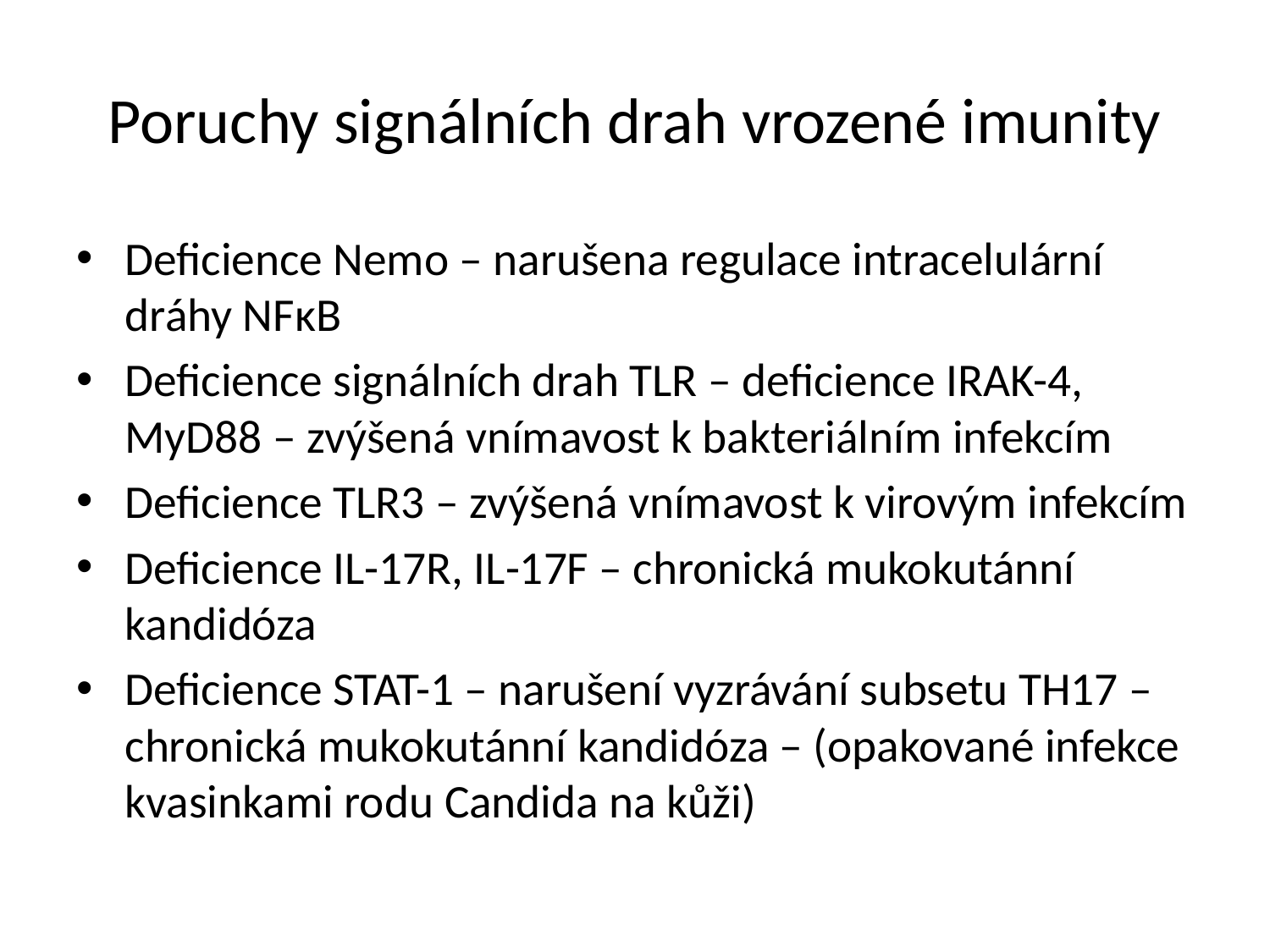

# Poruchy signálních drah vrozené imunity
Deficience Nemo – narušena regulace intracelulární dráhy NFκB
Deficience signálních drah TLR – deficience IRAK-4, MyD88 – zvýšená vnímavost k bakteriálním infekcím
Deficience TLR3 – zvýšená vnímavost k virovým infekcím
Deficience IL-17R, IL-17F – chronická mukokutánní kandidóza
Deficience STAT-1 – narušení vyzrávání subsetu TH17 – chronická mukokutánní kandidóza – (opakované infekce kvasinkami rodu Candida na kůži)